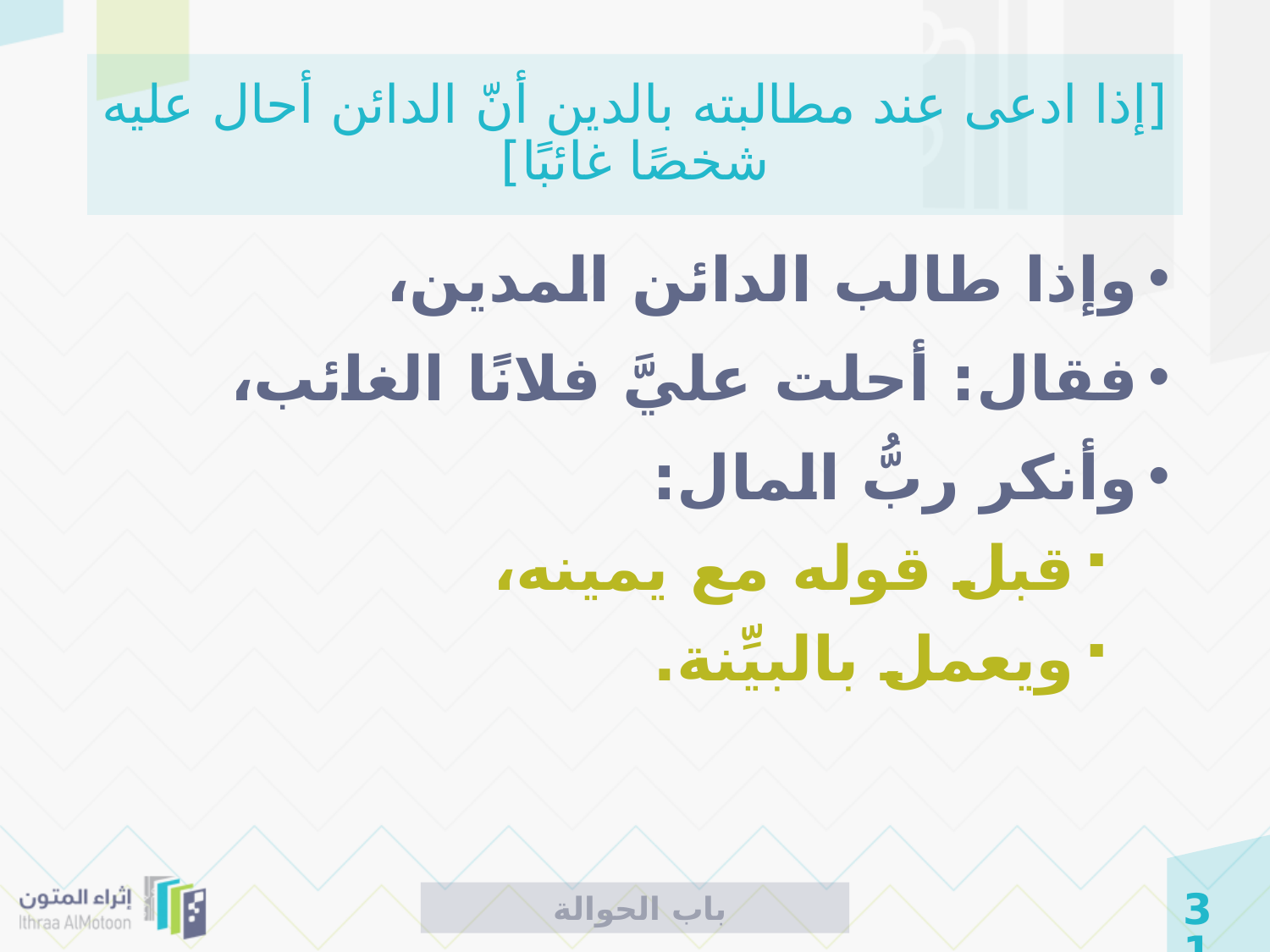

# [إذا ادعى عند مطالبته بالدين أنّ الدائن أحال عليه شخصًا غائبًا]
وإذا طالب الدائن المدين،
فقال: أحلت عليَّ فلانًا الغائب،
وأنكر ربُّ المال:
قبل قوله مع يمينه،
ويعمل بالبيِّنة.
 باب الحوالة